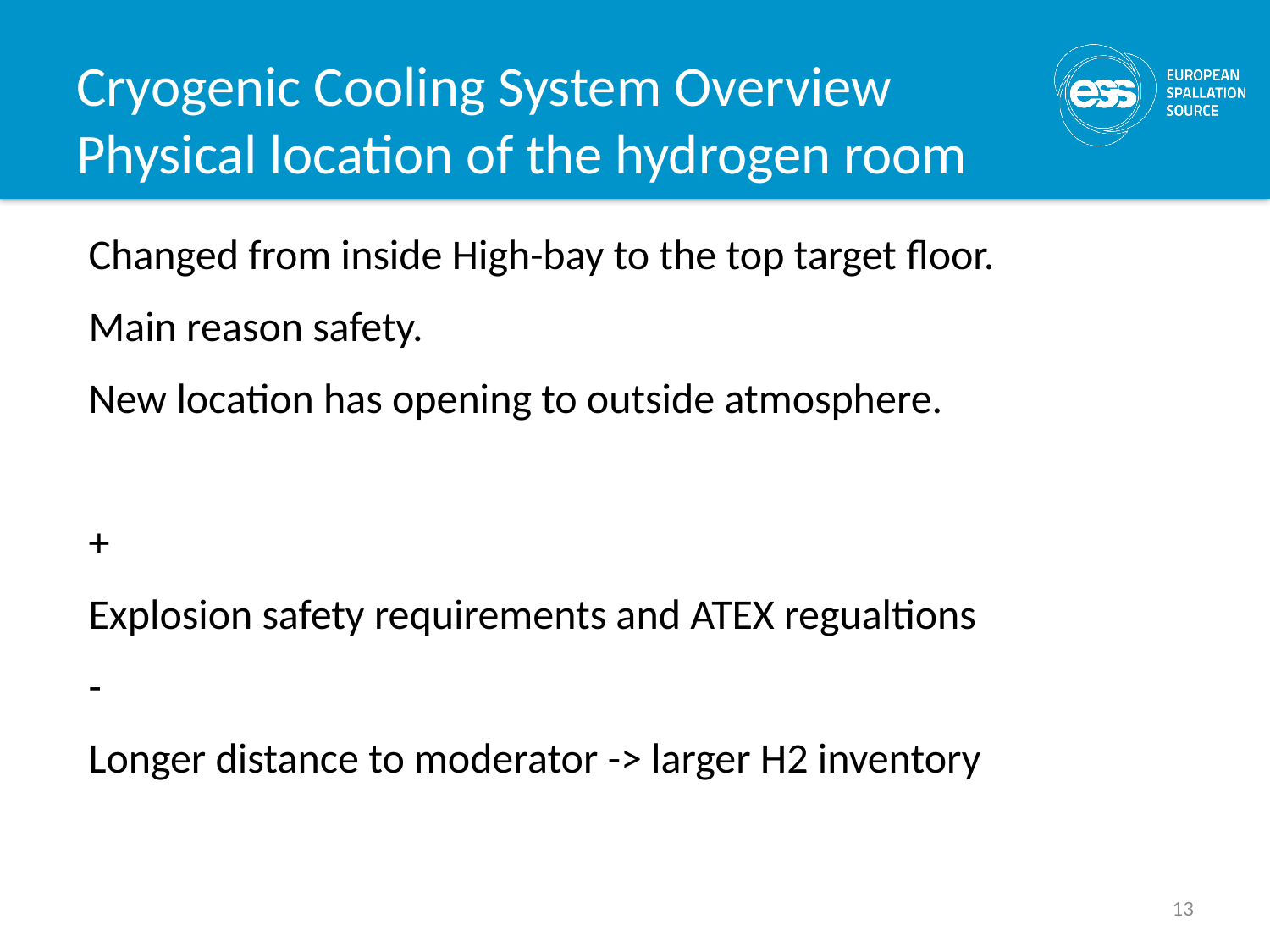

# Cryogenic Cooling System Overview Physical location of the hydrogen room
Changed from inside High-bay to the top target floor.
Main reason safety.
New location has opening to outside atmosphere.

+
Explosion safety requirements and ATEX regualtions
-
Longer distance to moderator -> larger H2 inventory
13